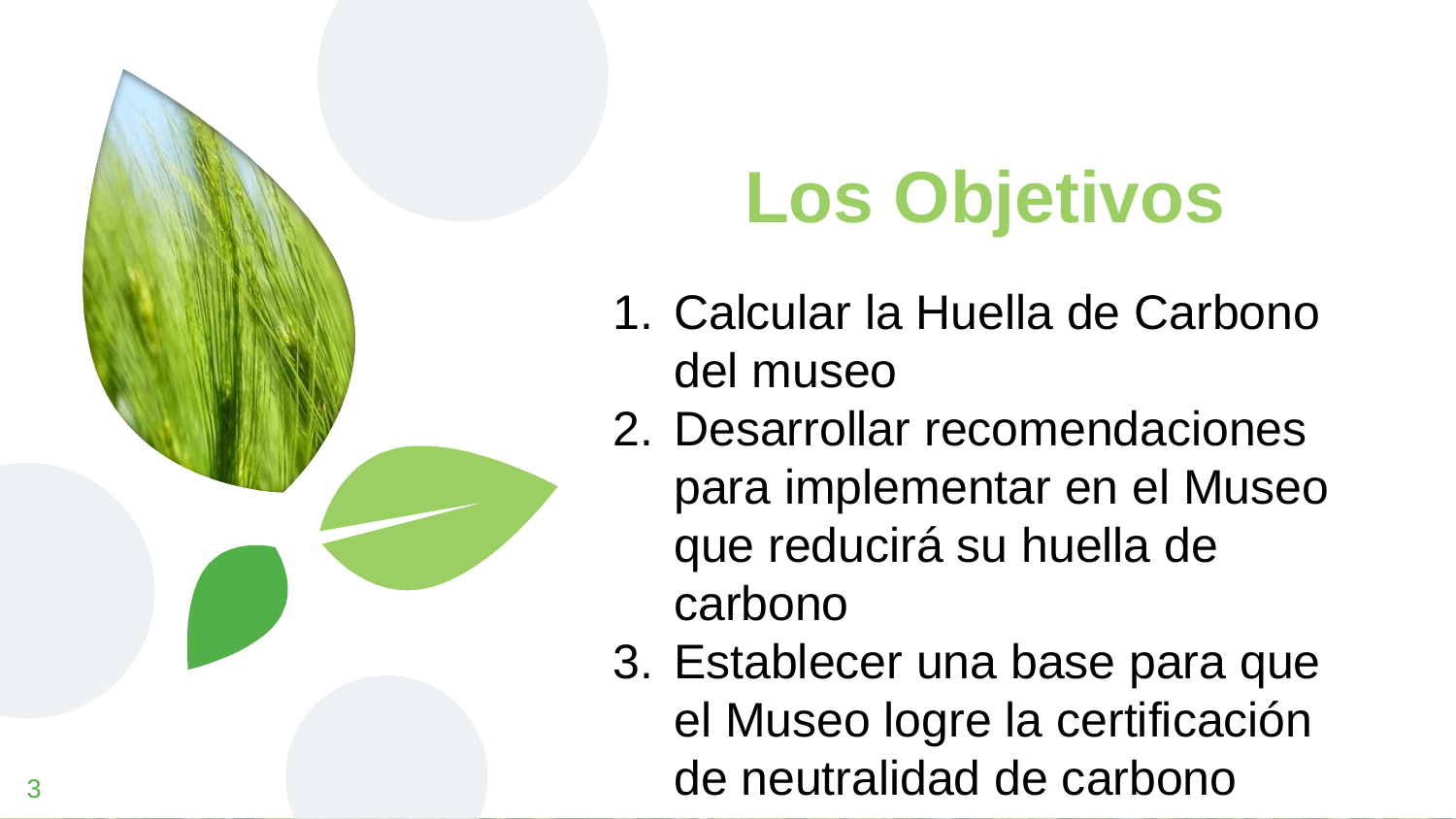

# Los Objetivos
Calcular la Huella de Carbono del museo
Desarrollar recomendaciones para implementar en el Museo que reducirá su huella de carbono
Establecer una base para que el Museo logre la certificación de neutralidad de carbono
3